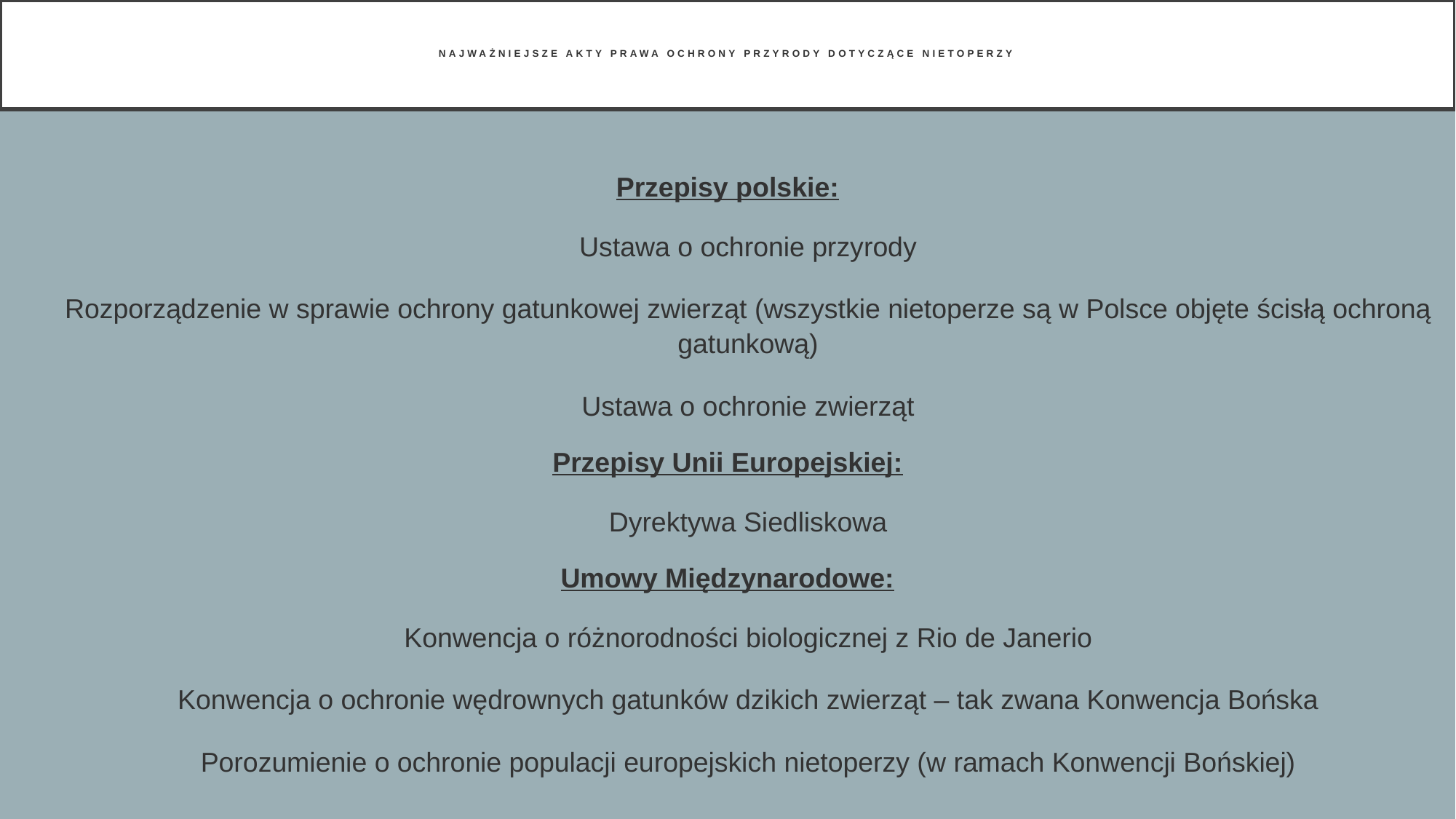

# Najważniejsze akty prawa ochrony przyrody DOTYCZĄCE NIETOPERZY

Przepisy polskie:
Ustawa o ochronie przyrody
Rozporządzenie w sprawie ochrony gatunkowej zwierząt (wszystkie nietoperze są w Polsce objęte ścisłą ochroną gatunkową)
Ustawa o ochronie zwierząt
Przepisy Unii Europejskiej:
Dyrektywa Siedliskowa
Umowy Międzynarodowe:
Konwencja o różnorodności biologicznej z Rio de Janerio
Konwencja o ochronie wędrownych gatunków dzikich zwierząt – tak zwana Konwencja Bońska
Porozumienie o ochronie populacji europejskich nietoperzy (w ramach Konwencji Bońskiej)